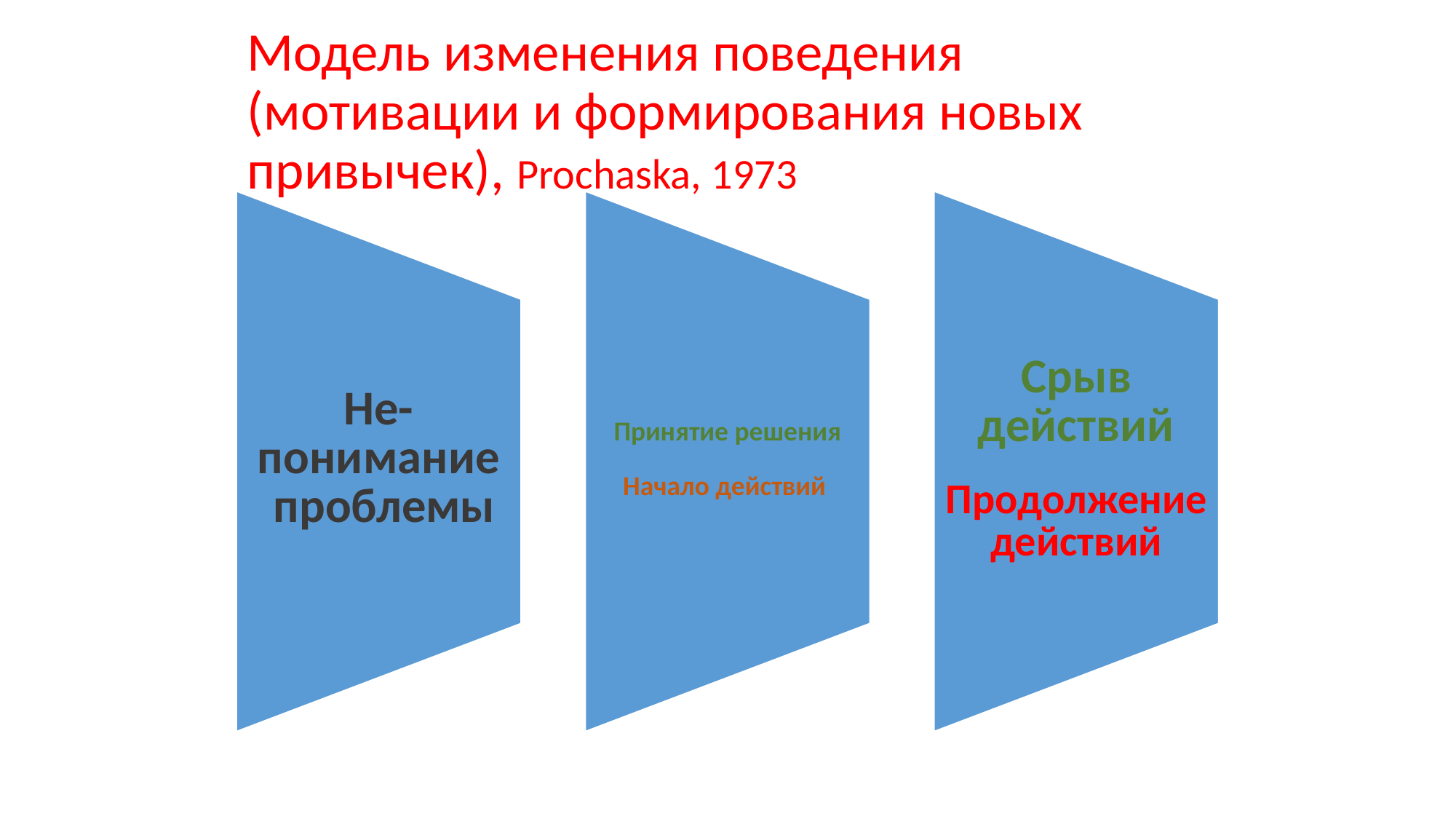

# Модель изменения поведения (мотивации и формирования новых привычек), Prochaska, 1973
Не-
понимание
 проблемы
Принятие решения
Начало действий
Срыв действий
Продолжение действий